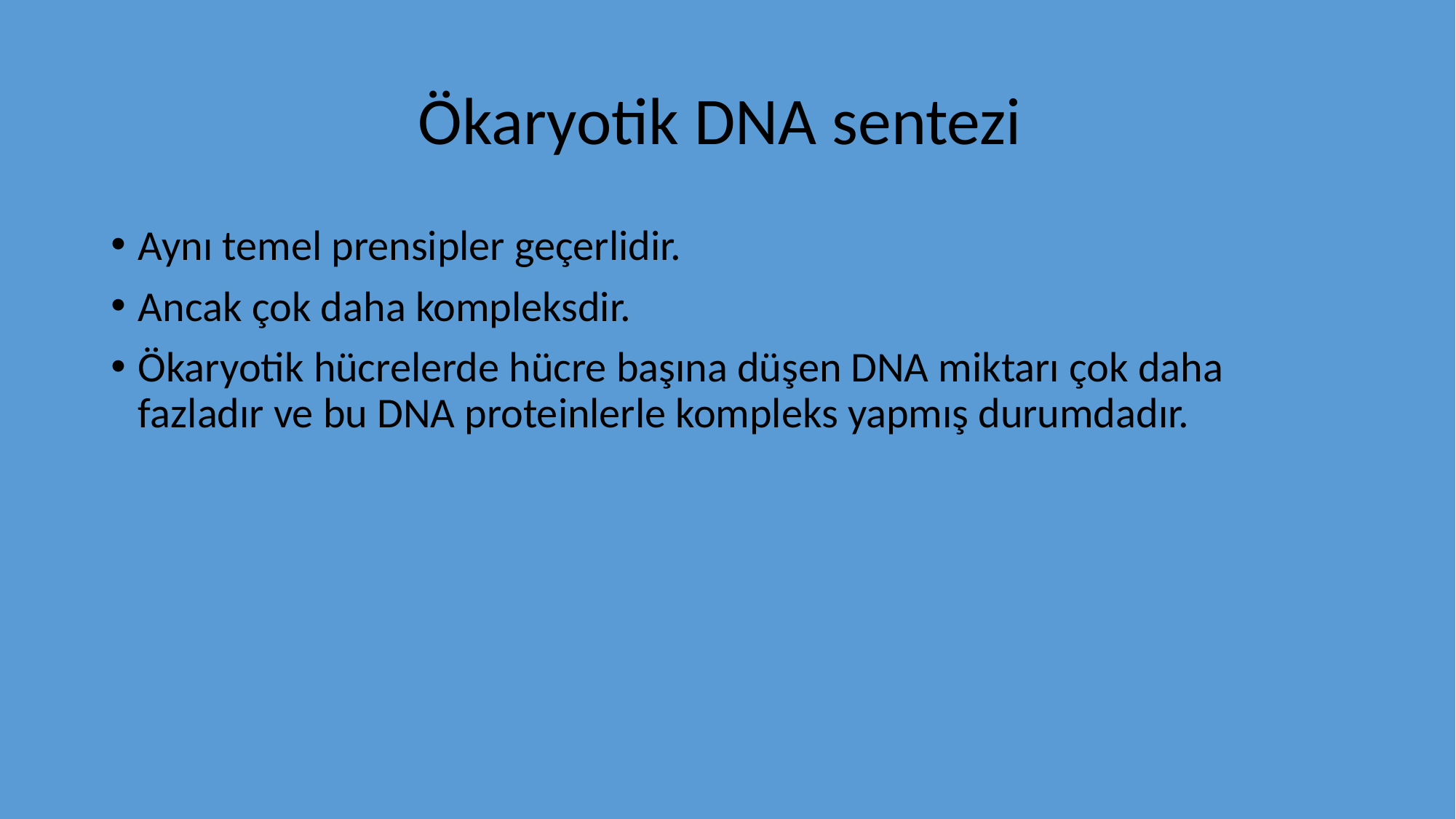

# Ökaryotik DNA sentezi
Aynı temel prensipler geçerlidir.
Ancak çok daha kompleksdir.
Ökaryotik hücrelerde hücre başına düşen DNA miktarı çok daha fazladır ve bu DNA proteinlerle kompleks yapmış durumdadır.